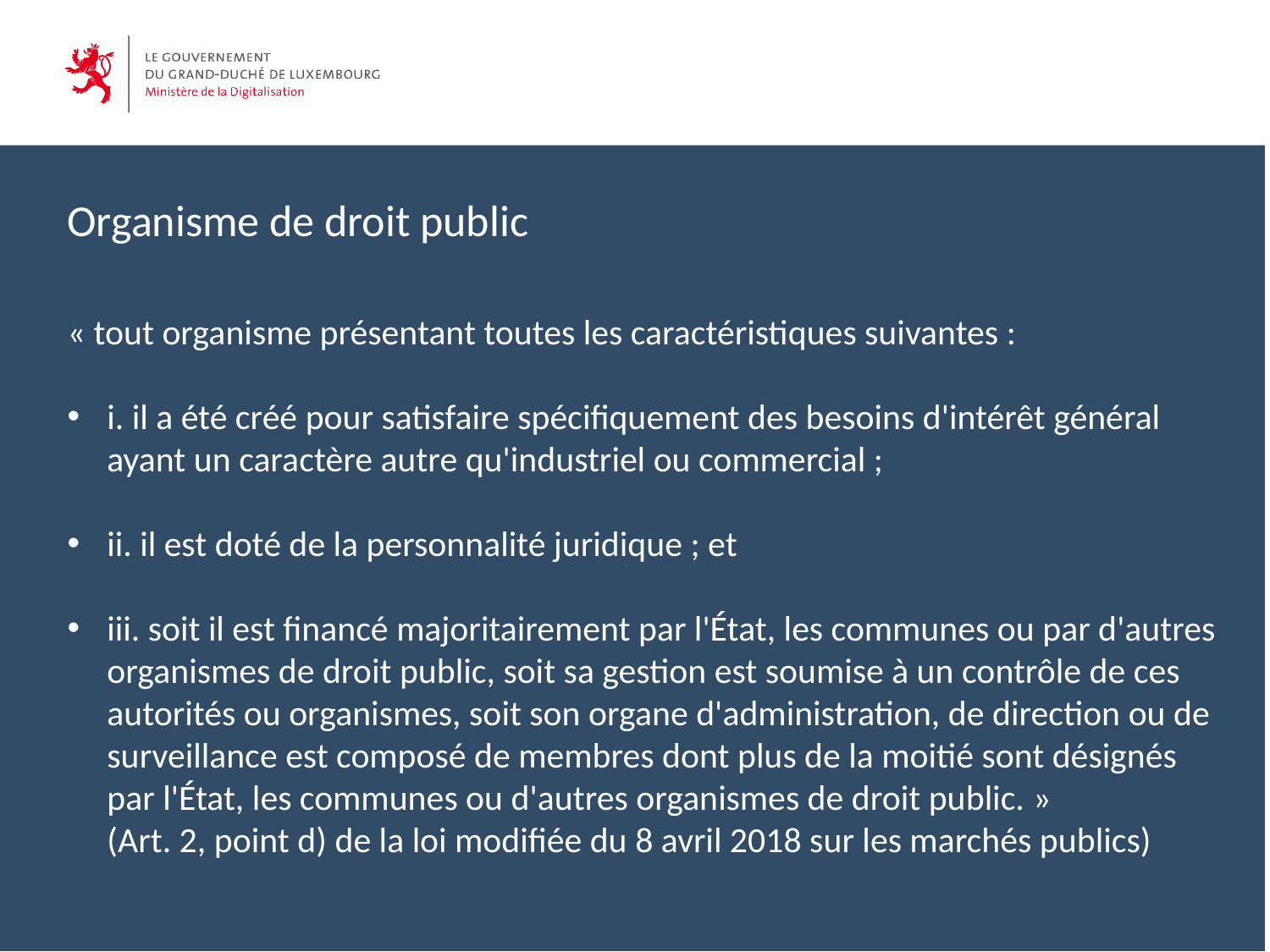

Organisme de droit public
« tout organisme présentant toutes les caractéristiques suivantes :
i. il a été créé pour satisfaire spécifiquement des besoins d'intérêt général ayant un caractère autre qu'industriel ou commercial ;
ii. il est doté de la personnalité juridique ; et
iii. soit il est financé majoritairement par l'État, les communes ou par d'autres organismes de droit public, soit sa gestion est soumise à un contrôle de ces autorités ou organismes, soit son organe d'administration, de direction ou de surveillance est composé de membres dont plus de la moitié sont désignés par l'État, les communes ou d'autres organismes de droit public. »
(Art. 2, point d) de la loi modifiée du 8 avril 2018 sur les marchés publics)